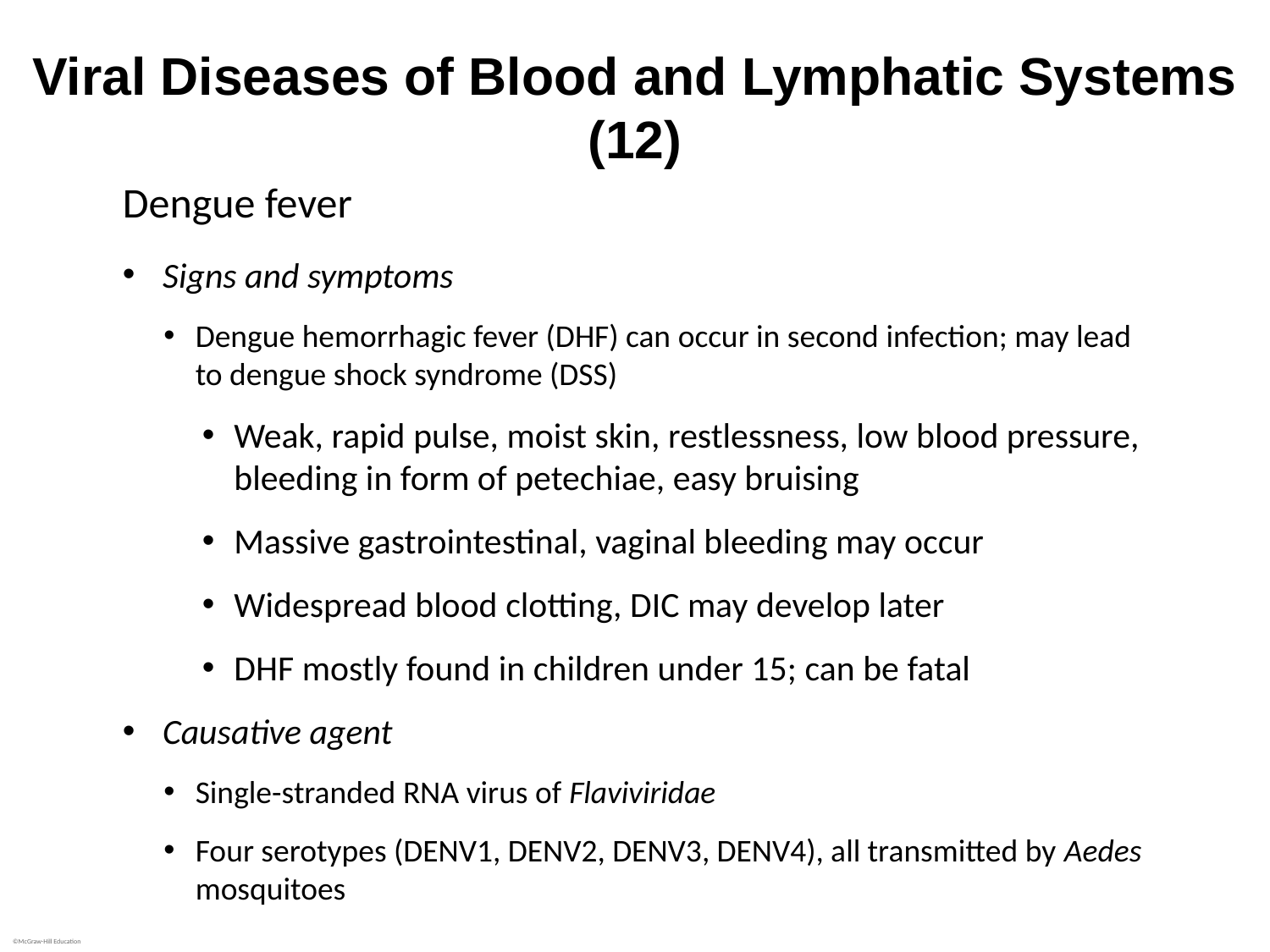

# Viral Diseases of Blood and Lymphatic Systems (12)
Dengue fever
Signs and symptoms
Dengue hemorrhagic fever (DHF) can occur in second infection; may lead to dengue shock syndrome (DSS)
Weak, rapid pulse, moist skin, restlessness, low blood pressure, bleeding in form of petechiae, easy bruising
Massive gastrointestinal, vaginal bleeding may occur
Widespread blood clotting, DIC may develop later
DHF mostly found in children under 15; can be fatal
Causative agent
Single-stranded RNA virus of Flaviviridae
Four serotypes (DENV1, DENV2, DENV3, DENV4), all transmitted by Aedes mosquitoes